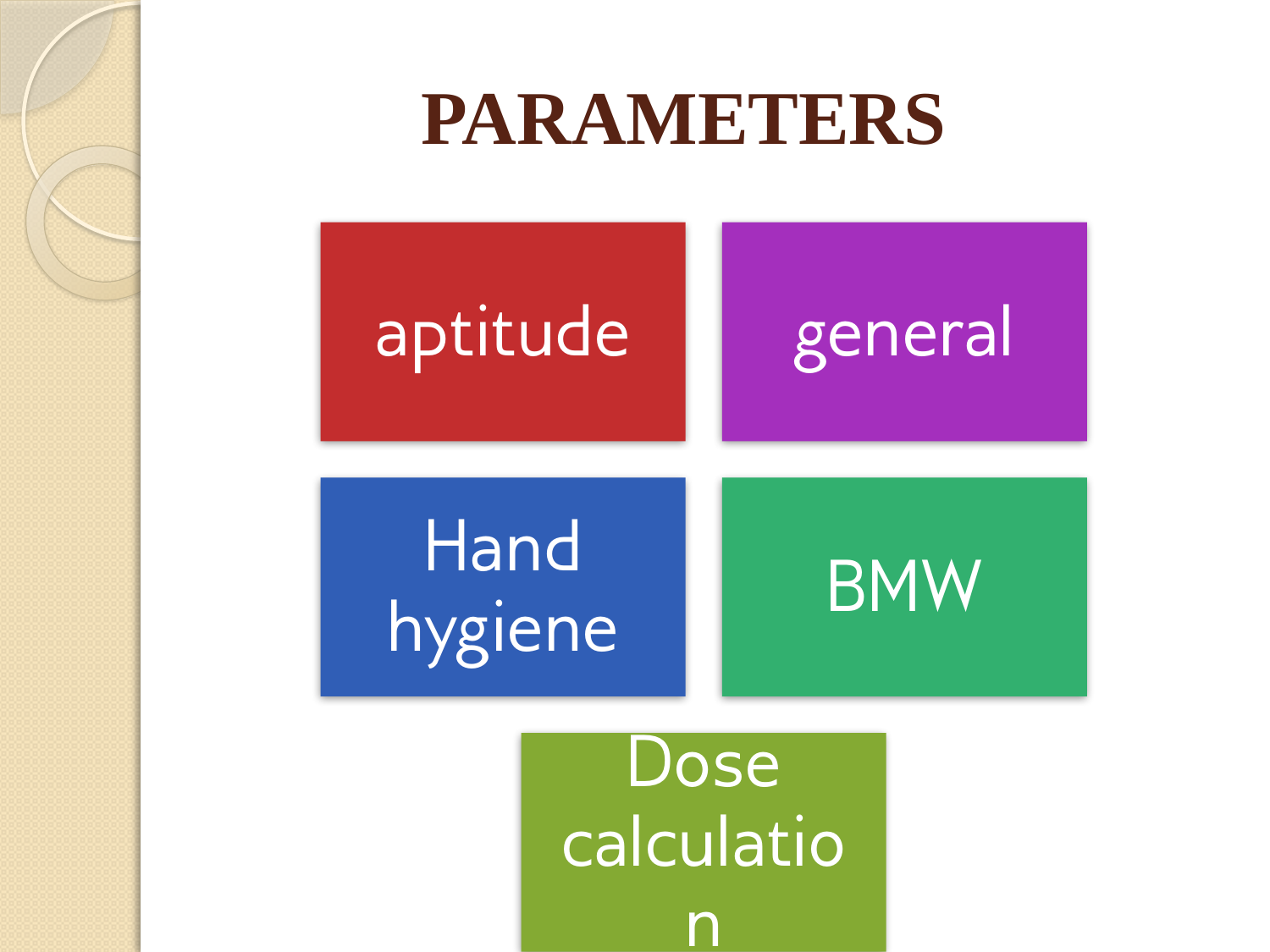

# PARAMETERS
aptitude
general
Hand hygiene
BMW
Dose calculation